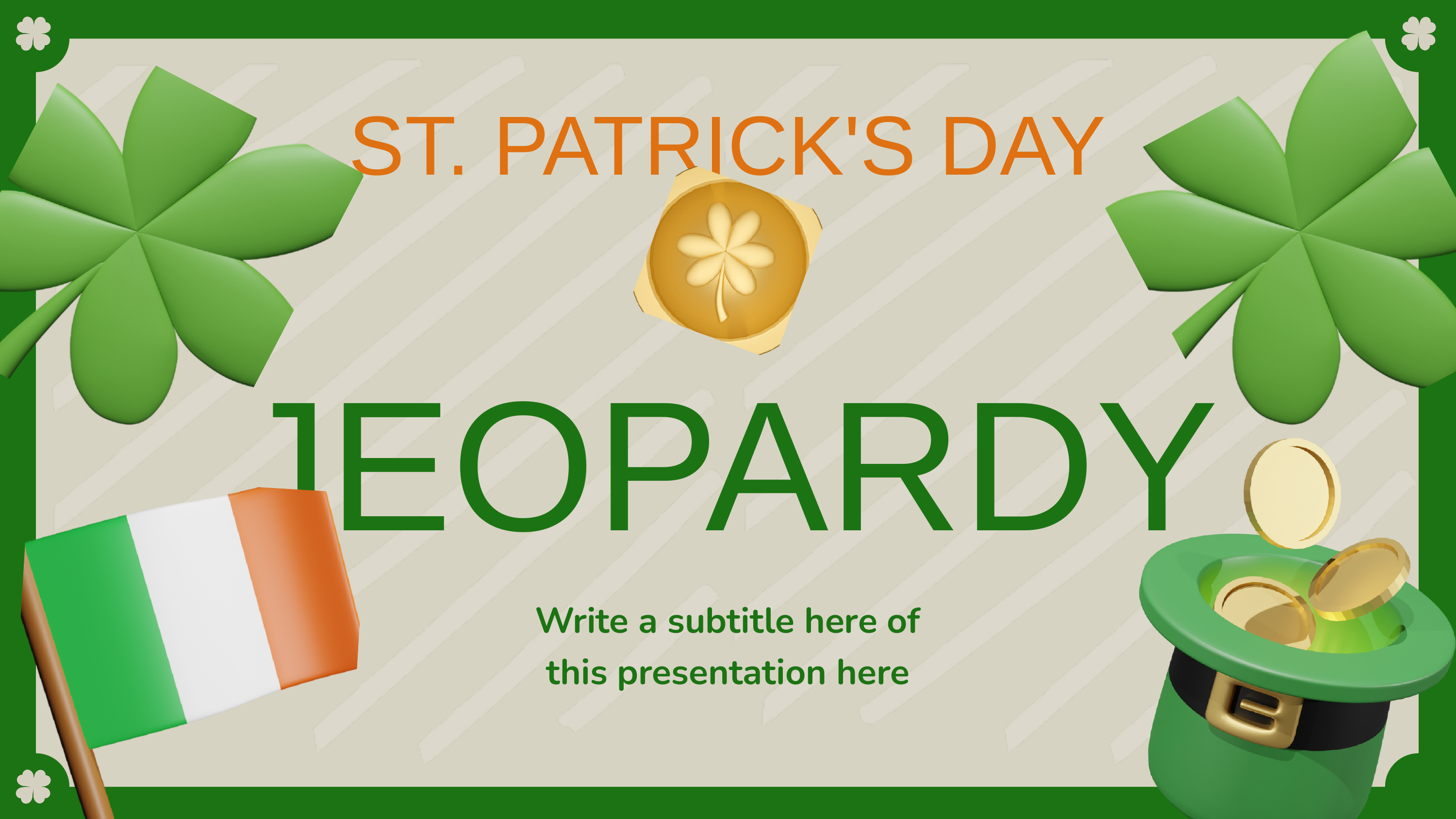

ST. PATRICK'S DAY

JEOPARDY

Write a subtitle here of this presentation here